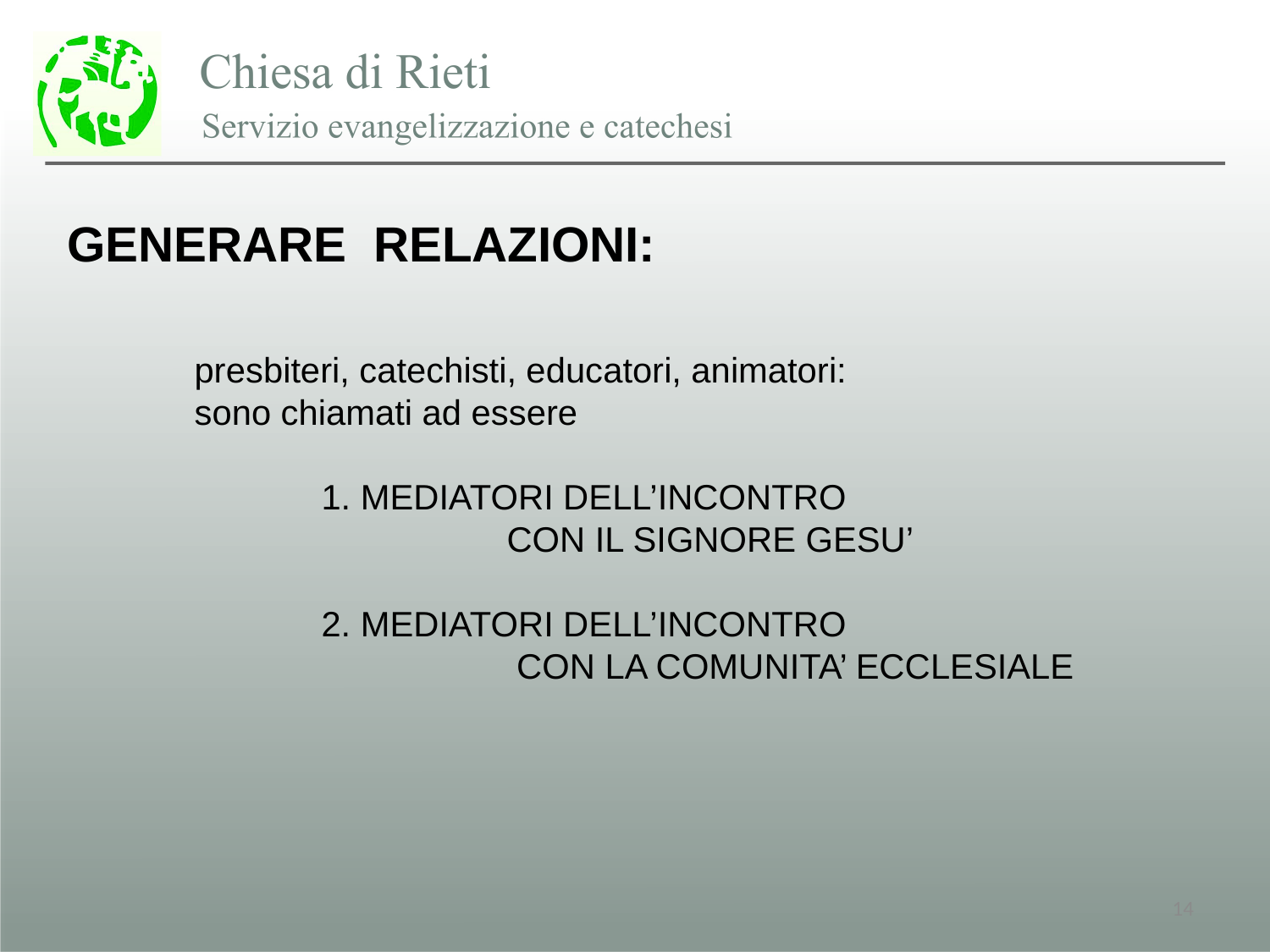

GENERARE  RELAZIONI:

	presbiteri, catechisti, educatori, animatori:
	sono chiamati ad essere

		1. MEDIATORI DELL’INCONTRO
			      CON IL SIGNORE GESU’

		2. MEDIATORI DELL’INCONTRO
			       CON LA COMUNITA’ ECCLESIALE

14